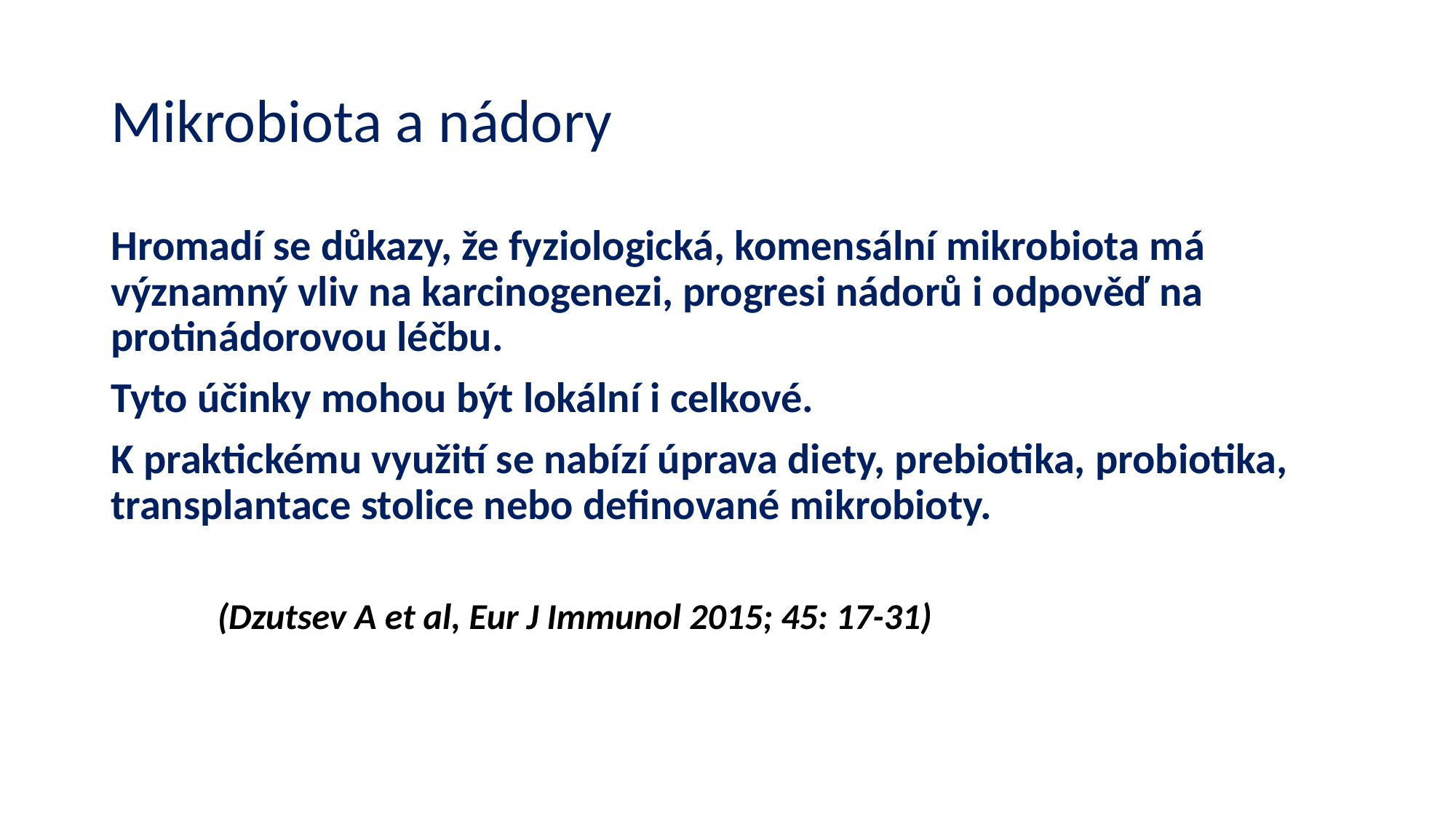

# Mikrobiota a nádory
Hromadí se důkazy, že fyziologická, komensální mikrobiota má významný vliv na karcinogenezi, progresi nádorů i odpověď na protinádorovou léčbu.
Tyto účinky mohou být lokální i celkové.
K praktickému využití se nabízí úprava diety, prebiotika, probiotika, transplantace stolice nebo definované mikrobioty.

             (Dzutsev A et al, Eur J Immunol 2015; 45: 17-31)